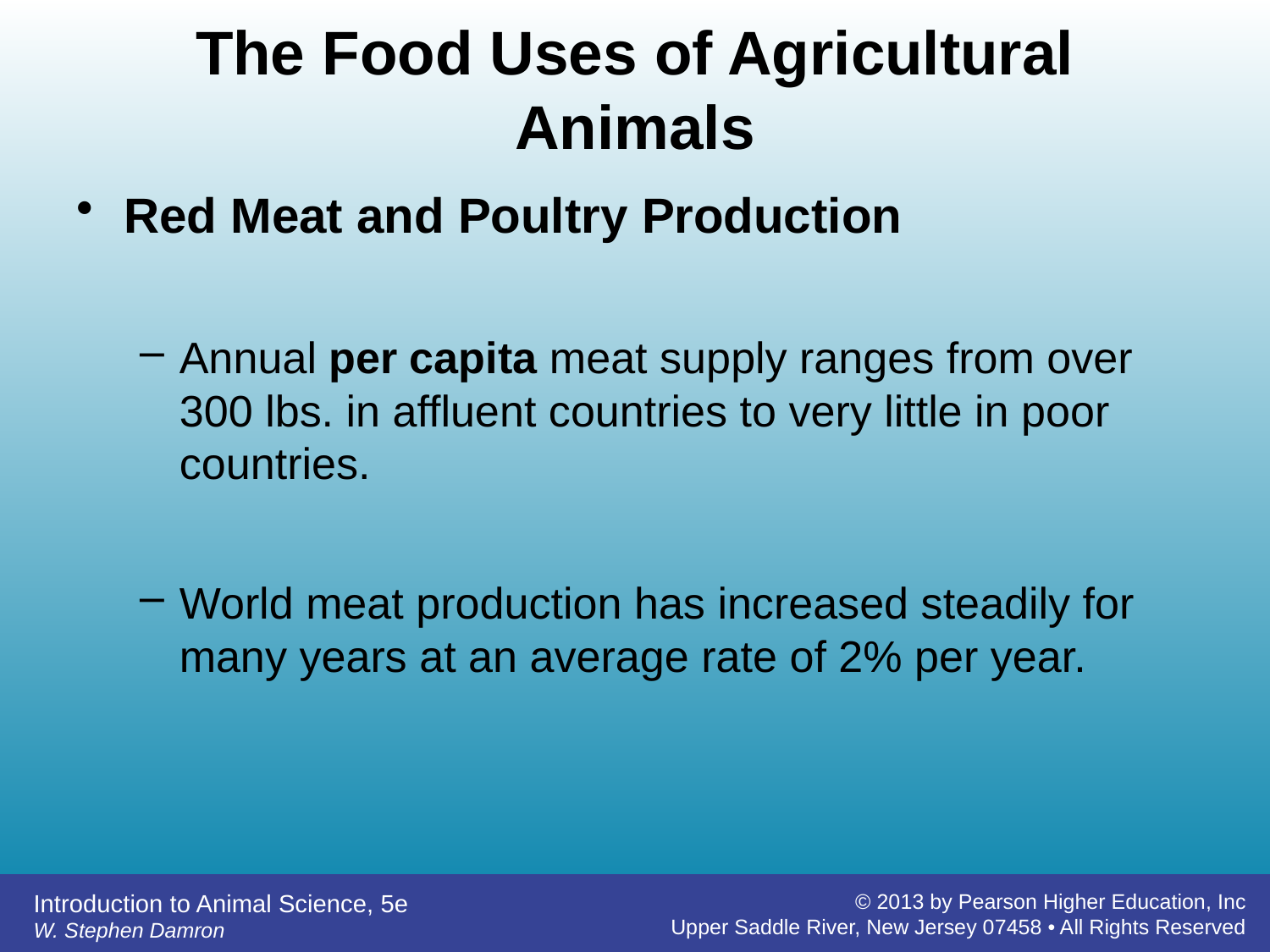

# The Food Uses of Agricultural Animals
Red Meat and Poultry Production

Annual per capita meat supply ranges from over 300 lbs. in affluent countries to very little in poor countries.

World meat production has increased steadily for many years at an average rate of 2% per year.